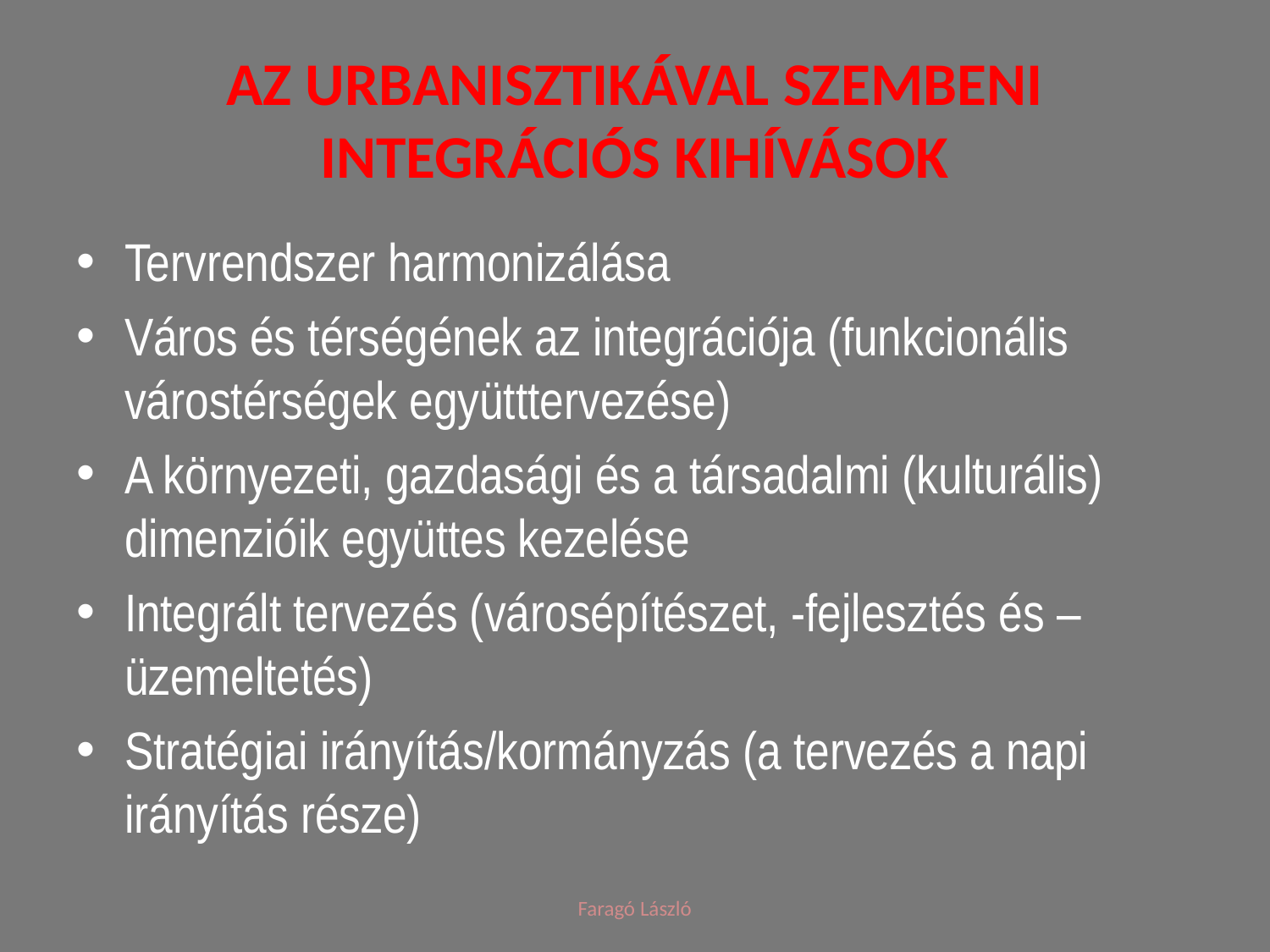

# Az urbanisztikával szembeni integrációs kihívások
Tervrendszer harmonizálása
Város és térségének az integrációja (funkcionális várostérségek együtttervezése)
A környezeti, gazdasági és a társadalmi (kulturális) dimenzióik együttes kezelése
Integrált tervezés (városépítészet, -fejlesztés és –üzemeltetés)
Stratégiai irányítás/kormányzás (a tervezés a napi irányítás része)

Faragó László